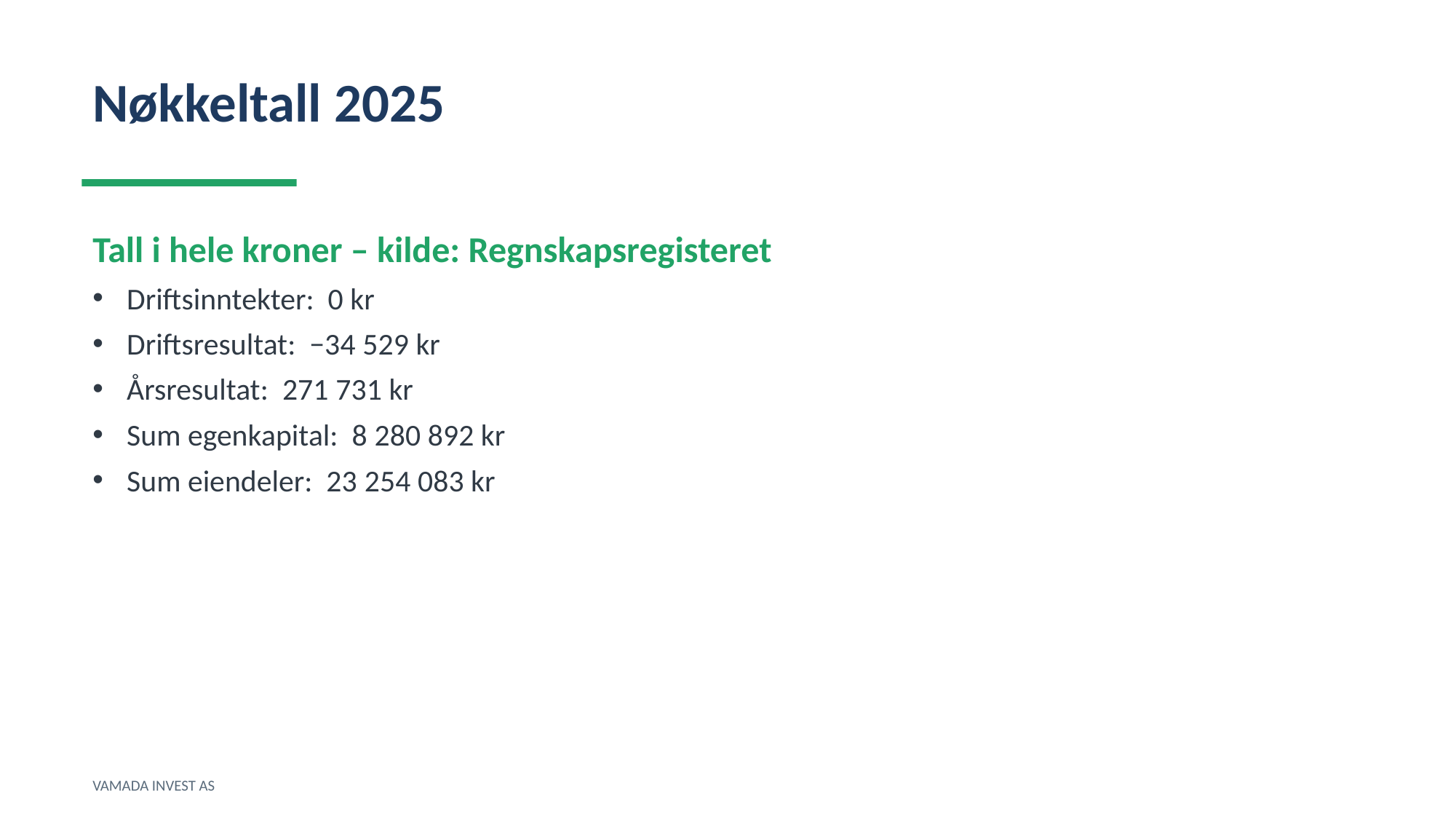

Nøkkeltall 2025

Tall i hele kroner – kilde: Regnskapsregisteret
Driftsinntekter:  0 kr
Driftsresultat:  −34 529 kr
Årsresultat:  271 731 kr
Sum egenkapital:  8 280 892 kr
Sum eiendeler:  23 254 083 kr
VAMADA INVEST AS